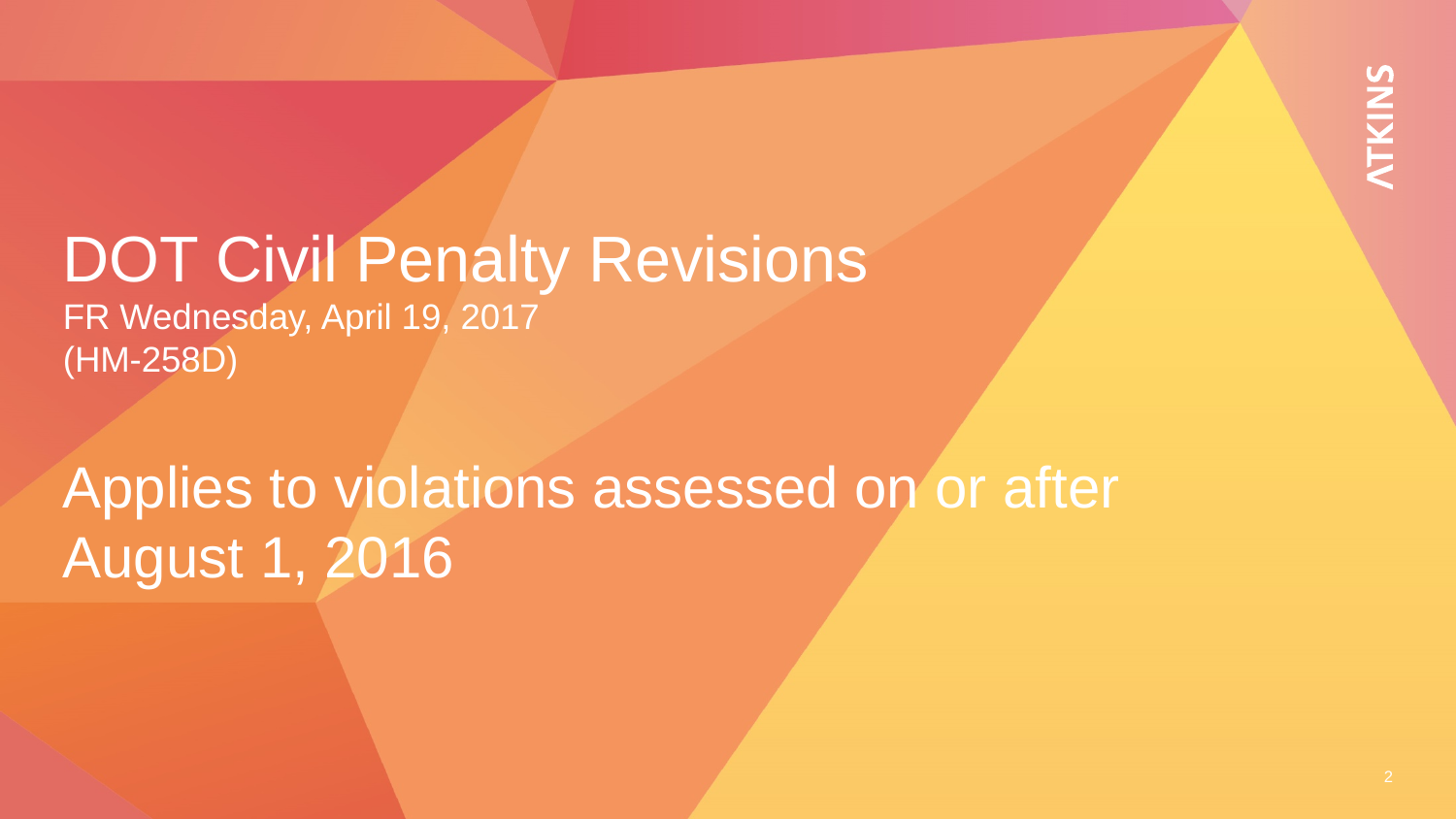

# DOT Civil Penalty Revisions FR Wednesday, April 19, 2017 (HM-258D) Applies to violations assessed on or after August 1, 2016
2